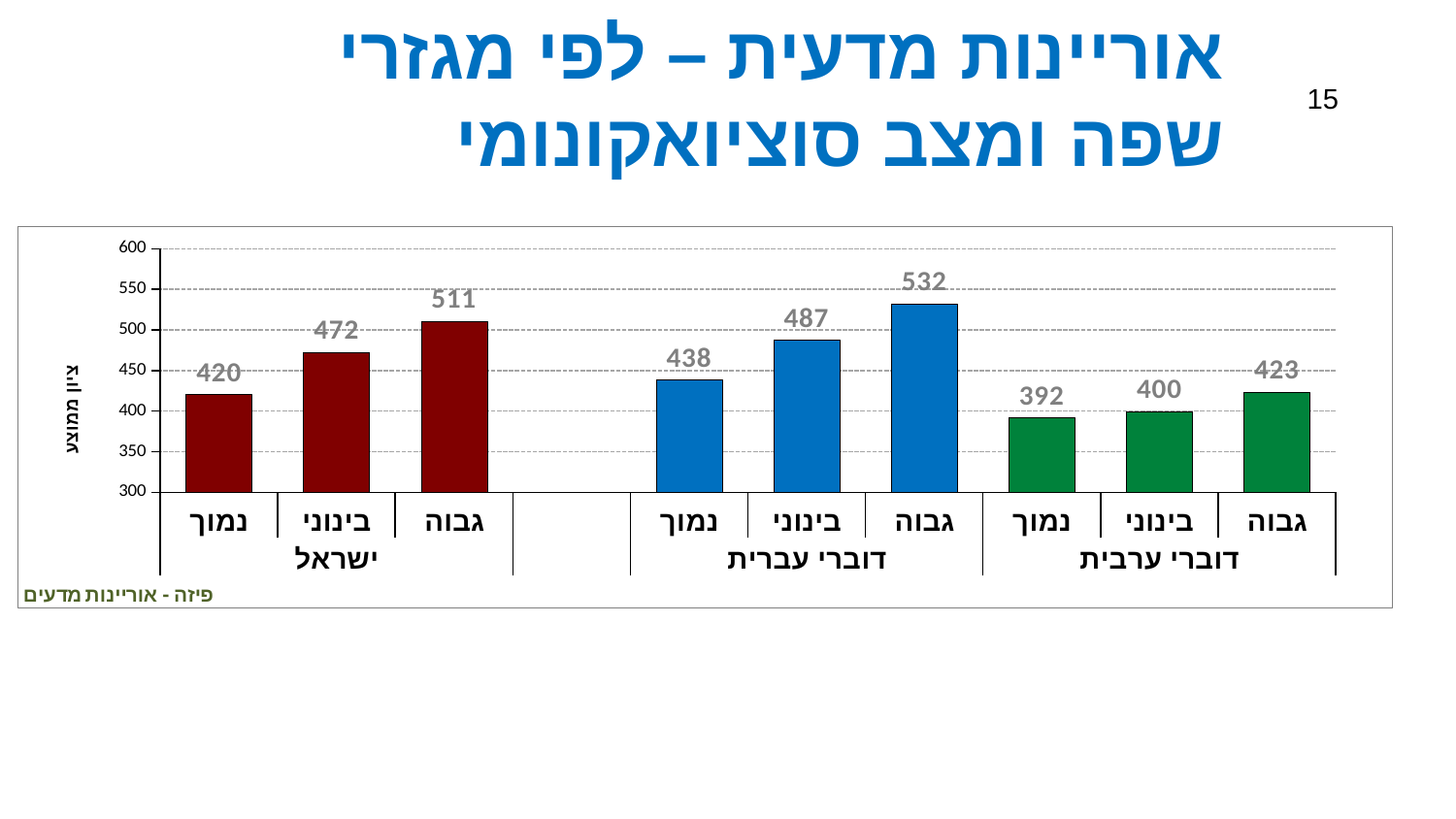

# אוריינות מדעית – לפי מגזרי שפה ומצב סוציואקונומי
15

### Chart:

| Category | ציון ממוצע |
|---|---|
| נמוך | 420.314318191273 |
| בינוני | 472.187610367818 |
| גבוה | 510.985513834565 |
|  | 0.0 |
| נמוך | 438.153782735858 |
| בינוני | 487.203007804583 |
| גבוה | 532.206915643164 |
| נמוך | 391.870734620205 |
| בינוני | 399.694362149784 |
| גבוה | 423.27488440604 |